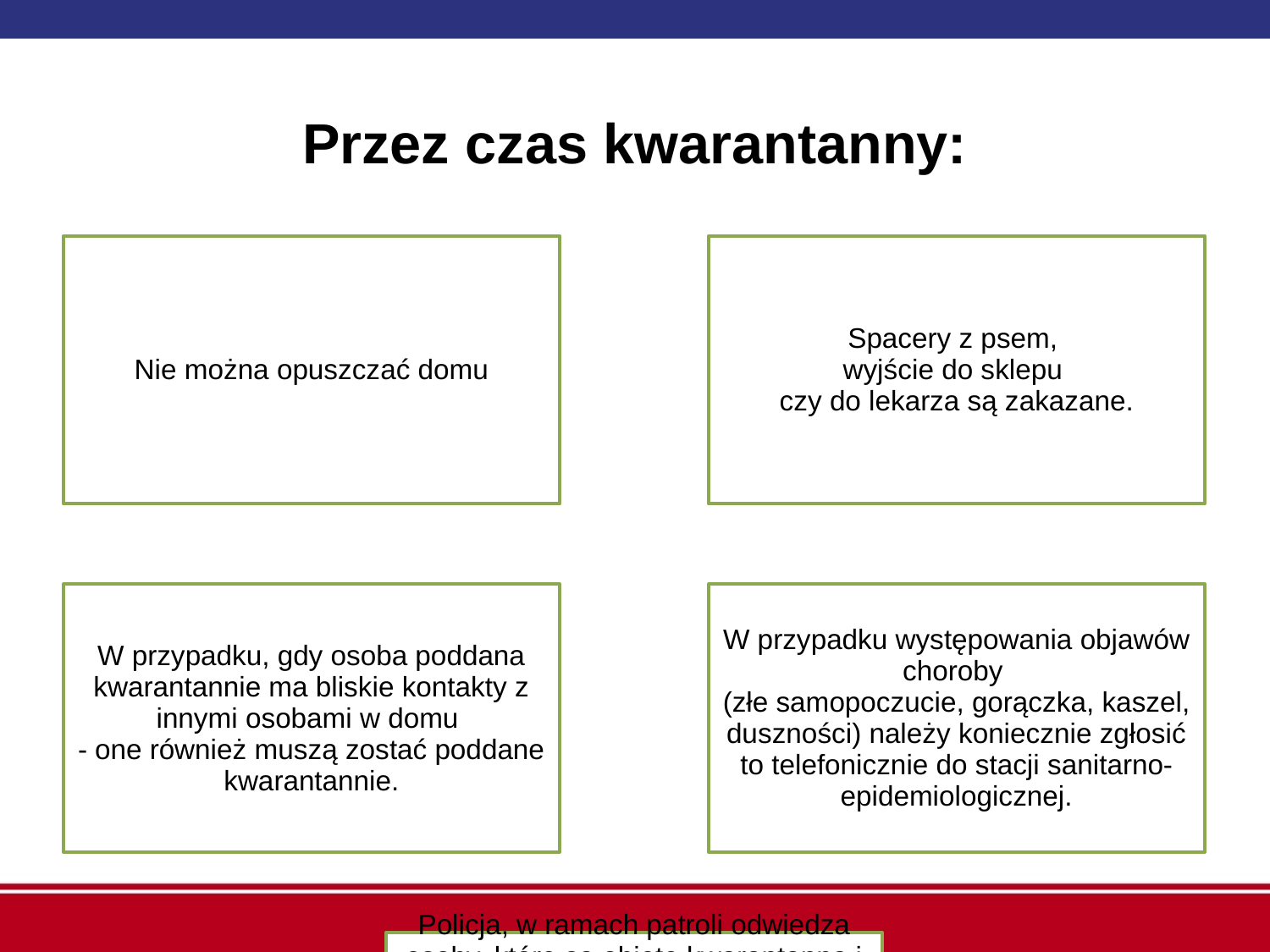

# Przez czas kwarantanny:
Nie można opuszczać domu
Spacery z psem,
wyjście do sklepu
czy do lekarza są zakazane.
W przypadku, gdy osoba poddana kwarantannie ma bliskie kontakty z innymi osobami w domu
- one również muszą zostać poddane kwarantannie.
W przypadku występowania objawów choroby
(złe samopoczucie, gorączka, kaszel, duszności) należy koniecznie zgłosić to telefonicznie do stacji sanitarno-epidemiologicznej.